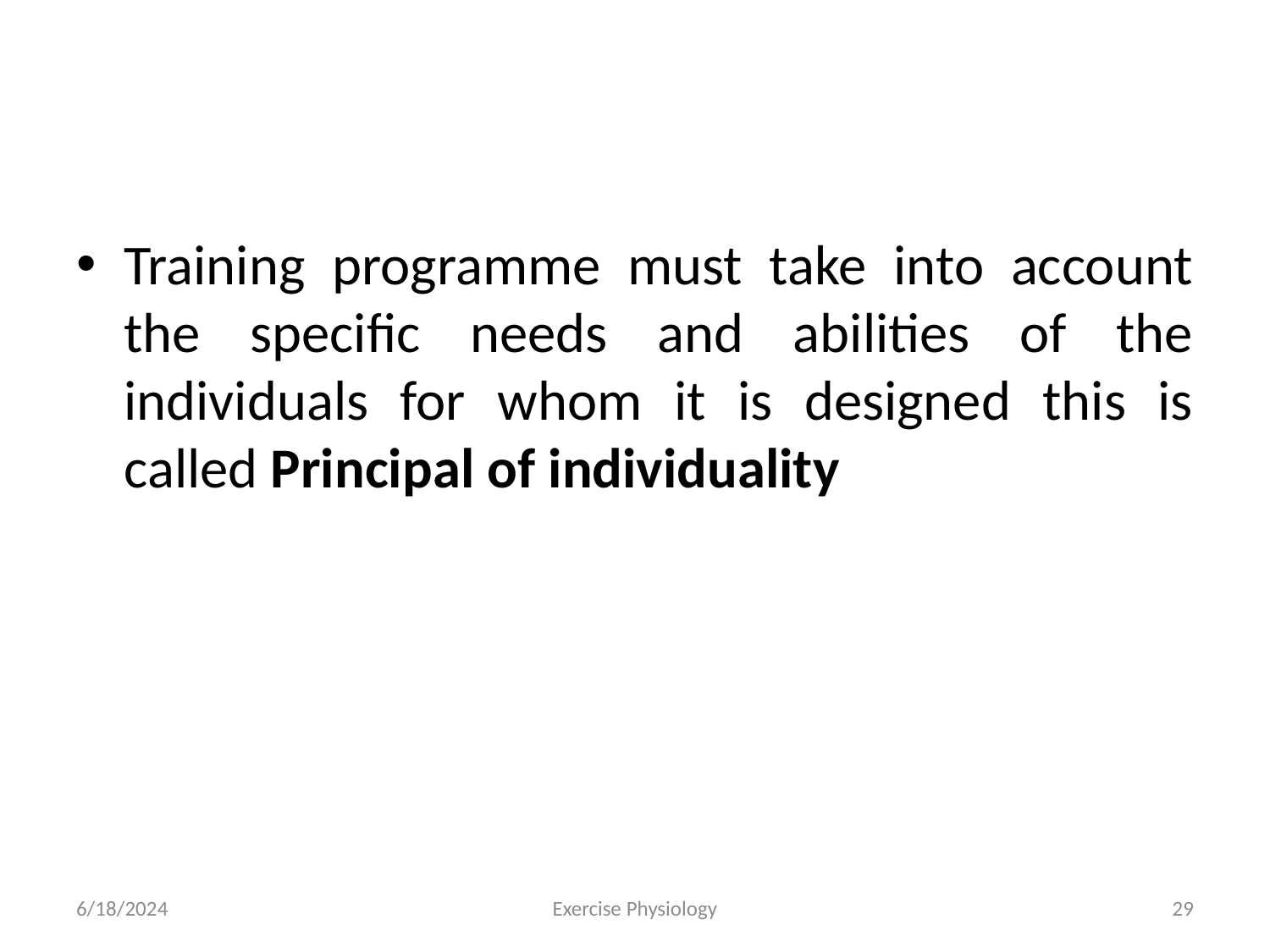

#
Training programme must take into account the specific needs and abilities of the individuals for whom it is designed this is called Principal of individuality
6/18/2024
Exercise Physiology
29